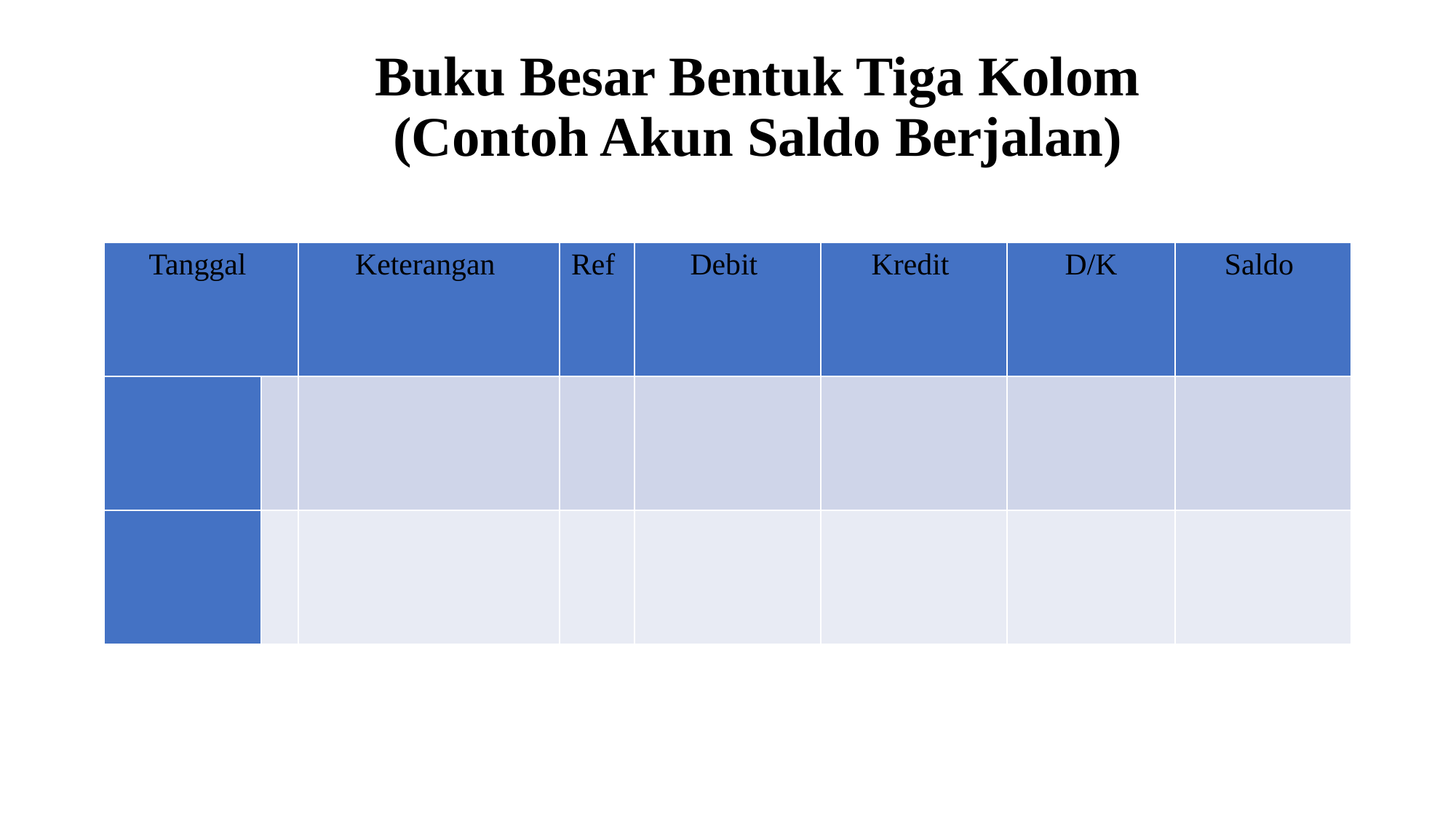

# Buku Besar Bentuk Tiga Kolom (Contoh Akun Saldo Berjalan)
| Tanggal |  | Keterangan | Ref | Debit | Kredit | D/K | Saldo |
| --- | --- | --- | --- | --- | --- | --- | --- |
|  |  |  |  |  |  |  |  |
|  |  |  |  |  |  |  |  |